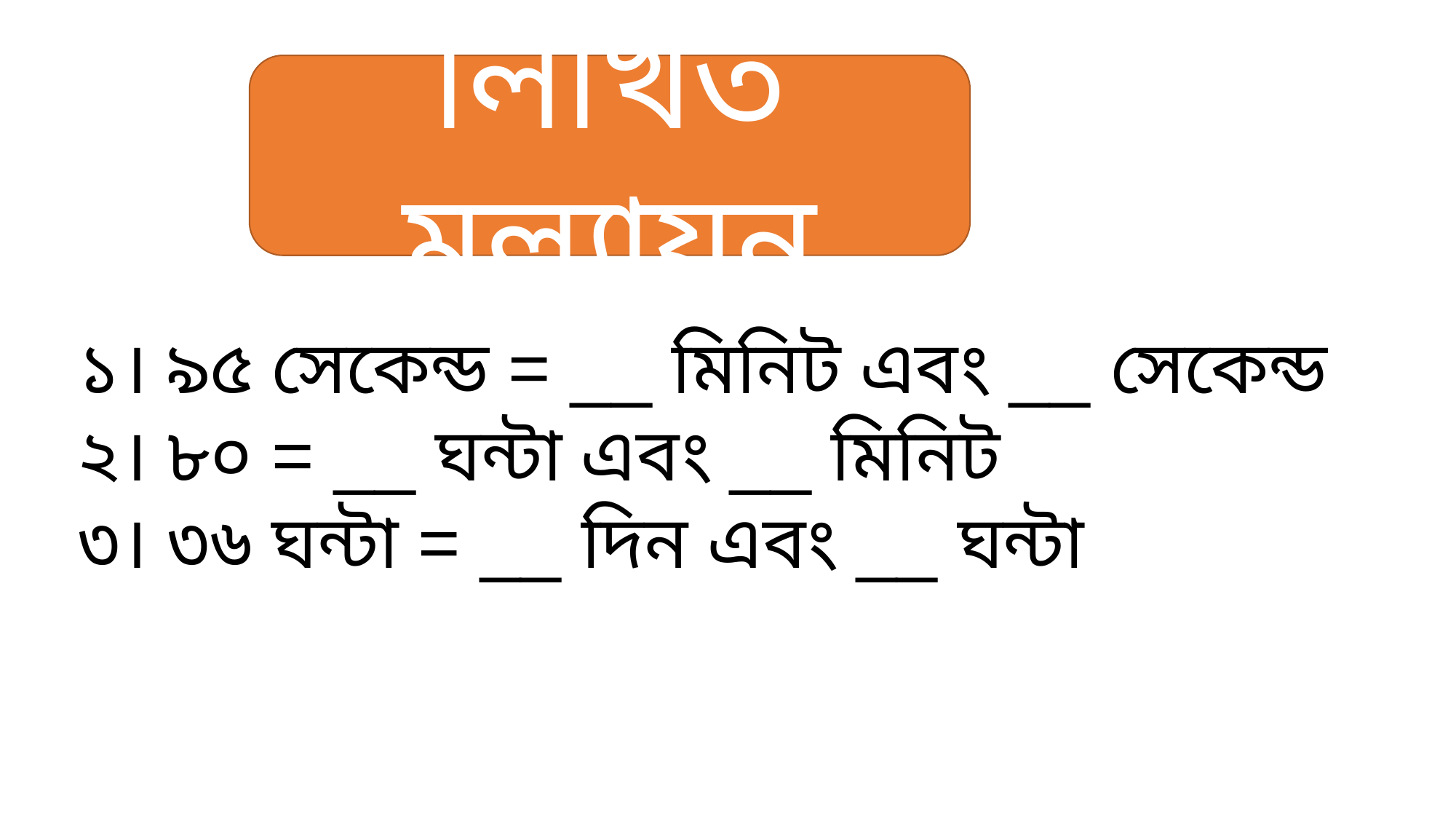

লিখিত মূল্যায়ন
১। ৯৫ সেকেন্ড = __ মিনিট এবং __ সেকেন্ড
২। ৮০ = __ ঘন্টা এবং __ মিনিট
৩। ৩৬ ঘন্টা = __ দিন এবং __ ঘন্টা